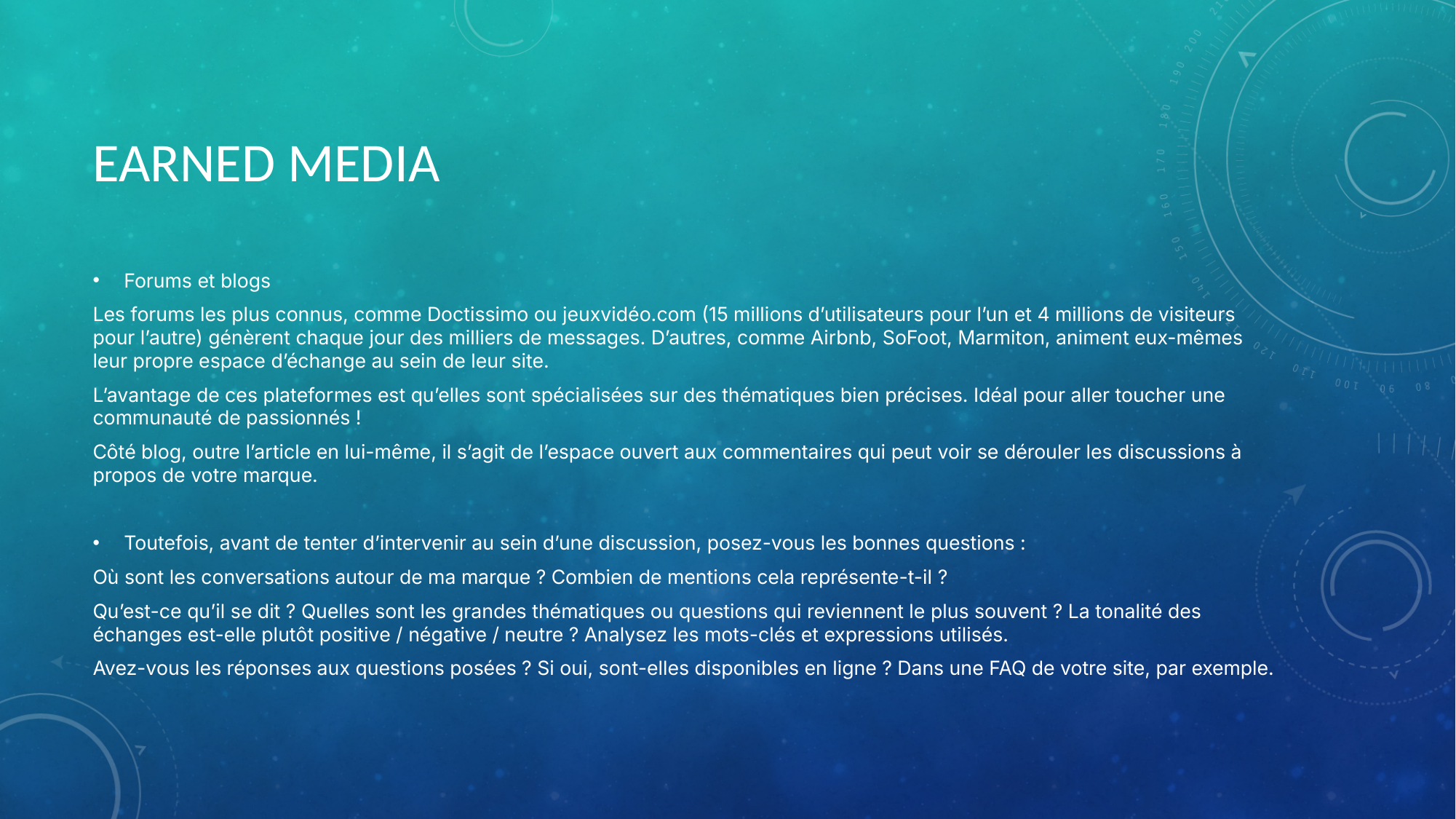

# Earned Media
Forums et blogs
Les forums les plus connus, comme Doctissimo ou jeuxvidéo.com (15 millions d’utilisateurs pour l’un et 4 millions de visiteurs pour l’autre) génèrent chaque jour des milliers de messages. D’autres, comme Airbnb, SoFoot, Marmiton, animent eux-mêmes leur propre espace d’échange au sein de leur site.
L’avantage de ces plateformes est qu’elles sont spécialisées sur des thématiques bien précises. Idéal pour aller toucher une communauté de passionnés !
Côté blog, outre l’article en lui-même, il s’agit de l’espace ouvert aux commentaires qui peut voir se dérouler les discussions à propos de votre marque.

Toutefois, avant de tenter d’intervenir au sein d’une discussion, posez-vous les bonnes questions :
Où sont les conversations autour de ma marque ? Combien de mentions cela représente-t-il ?
Qu’est-ce qu’il se dit ? Quelles sont les grandes thématiques ou questions qui reviennent le plus souvent ? La tonalité des échanges est-elle plutôt positive / négative / neutre ? Analysez les mots-clés et expressions utilisés.
Avez-vous les réponses aux questions posées ? Si oui, sont-elles disponibles en ligne ? Dans une FAQ de votre site, par exemple.